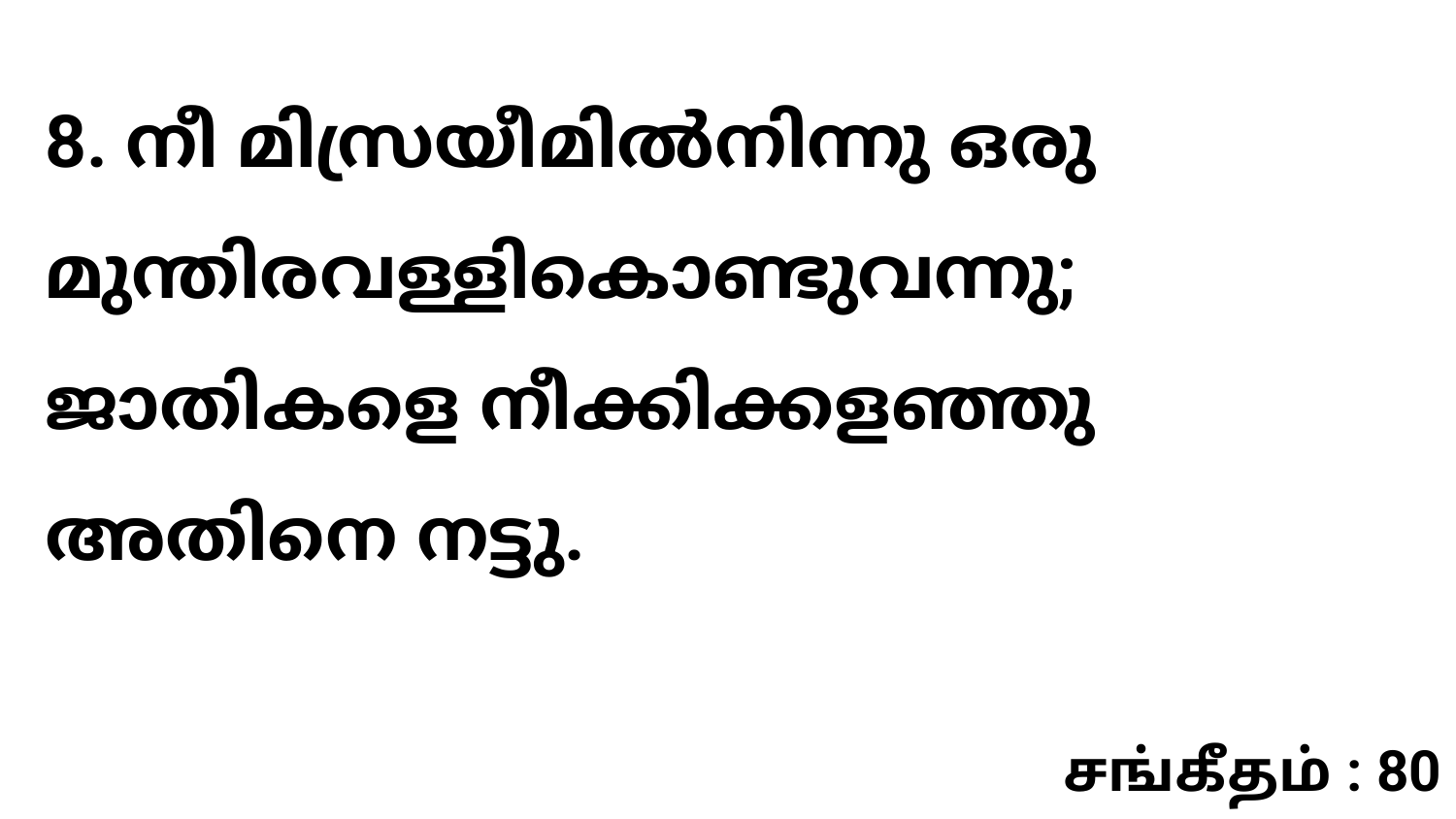

8. നീ മിസ്രയീമിൽനിന്നു ഒരു മുന്തിരവള്ളികൊണ്ടുവന്നു; ജാതികളെ നീക്കിക്കളഞ്ഞു അതിനെ നട്ടു.
சங்கீதம் : 80